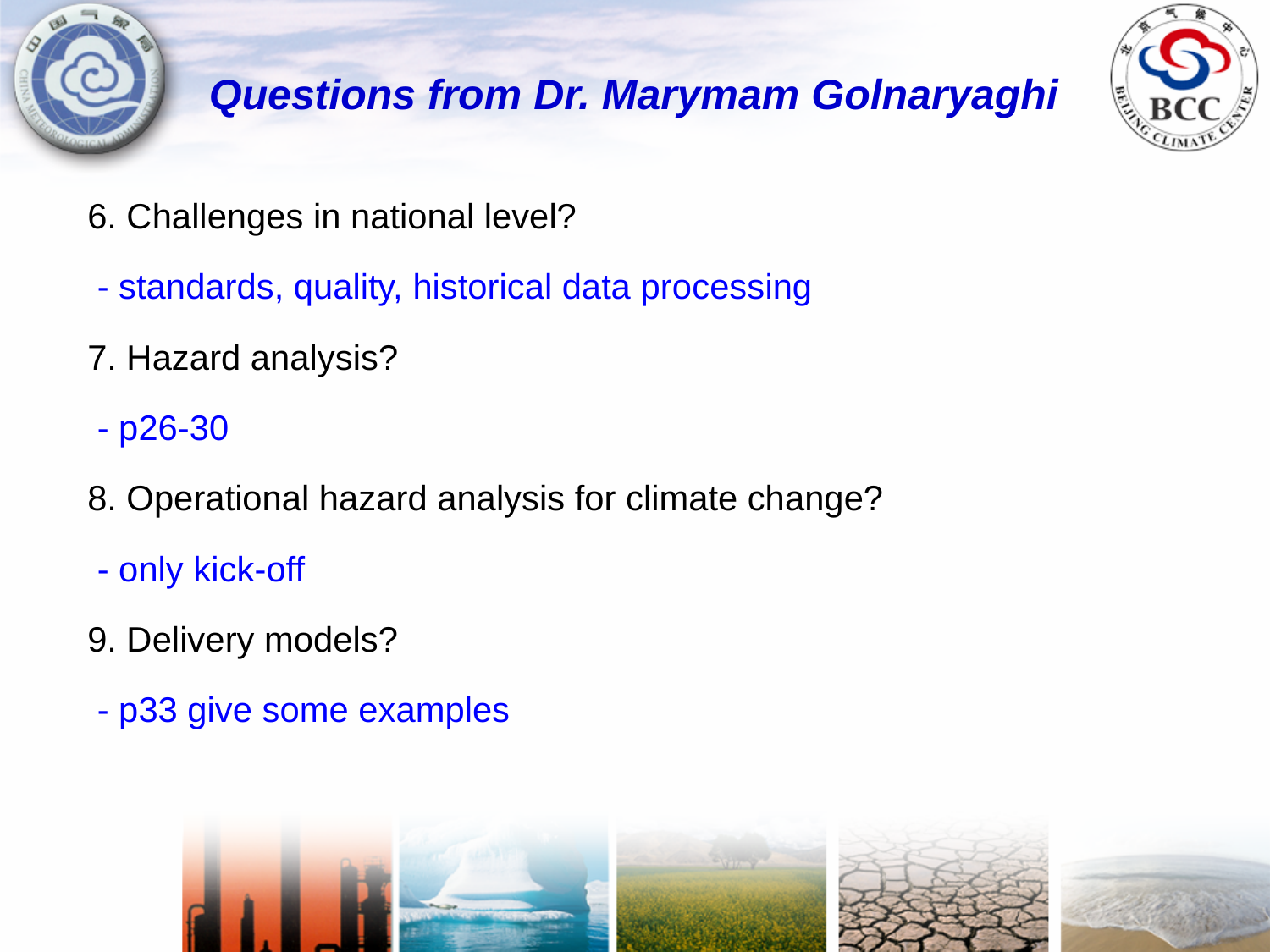

Questions from Dr. Marymam Golnaryaghi
6. Challenges in national level?
 - standards, quality, historical data processing
7. Hazard analysis?
 - p26-30
8. Operational hazard analysis for climate change?
 - only kick-off
9. Delivery models?
 - p33 give some examples